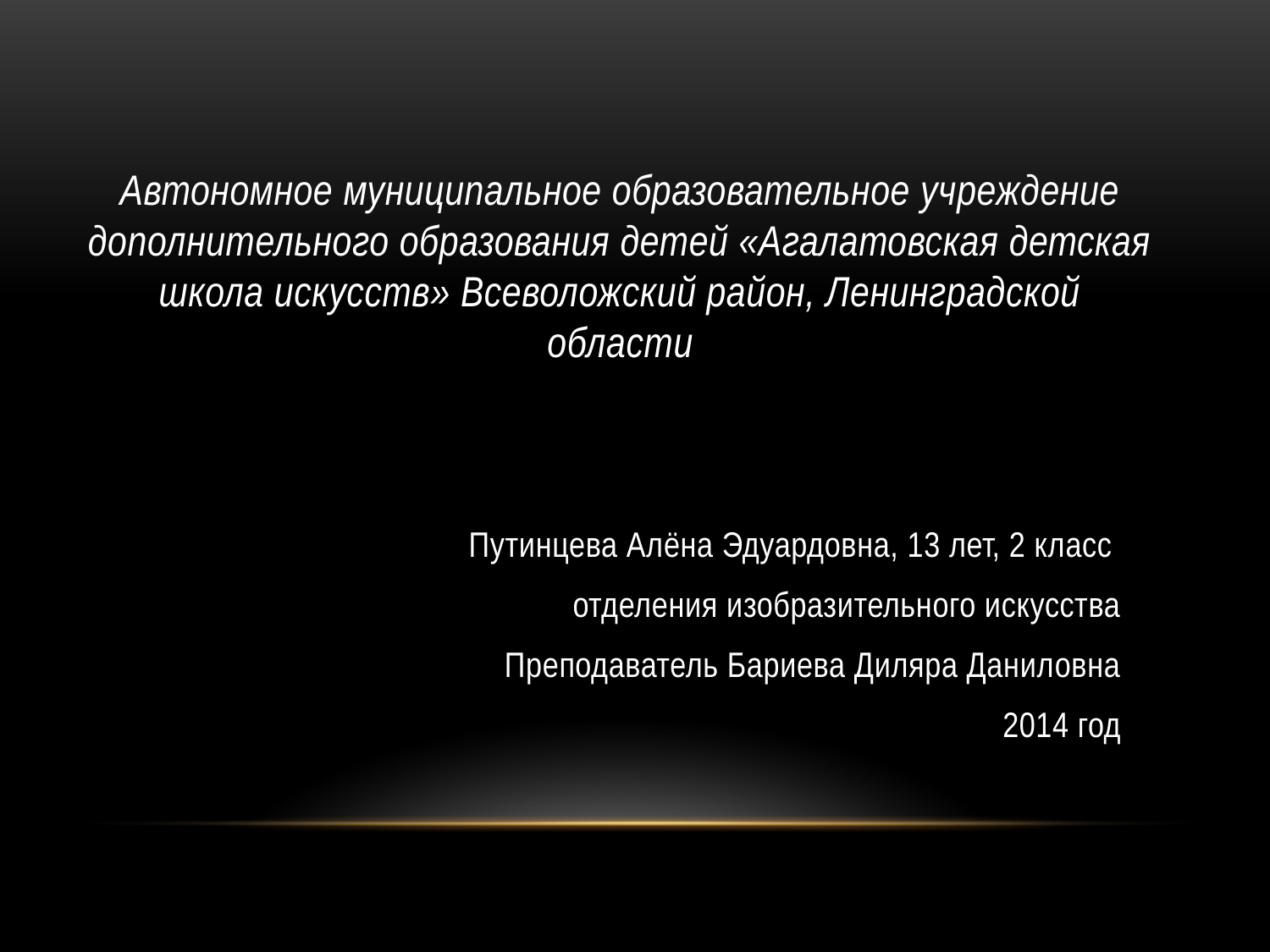

Автономное муниципальное образовательное учреждение дополнительного образования детей «Агалатовская детская школа искусств» Всеволожский район, Ленинградской области
Путинцева Алёна Эдуардовна, 13 лет, 2 класс
отделения изобразительного искусства
Преподаватель Бариева Диляра Даниловна
2014 год